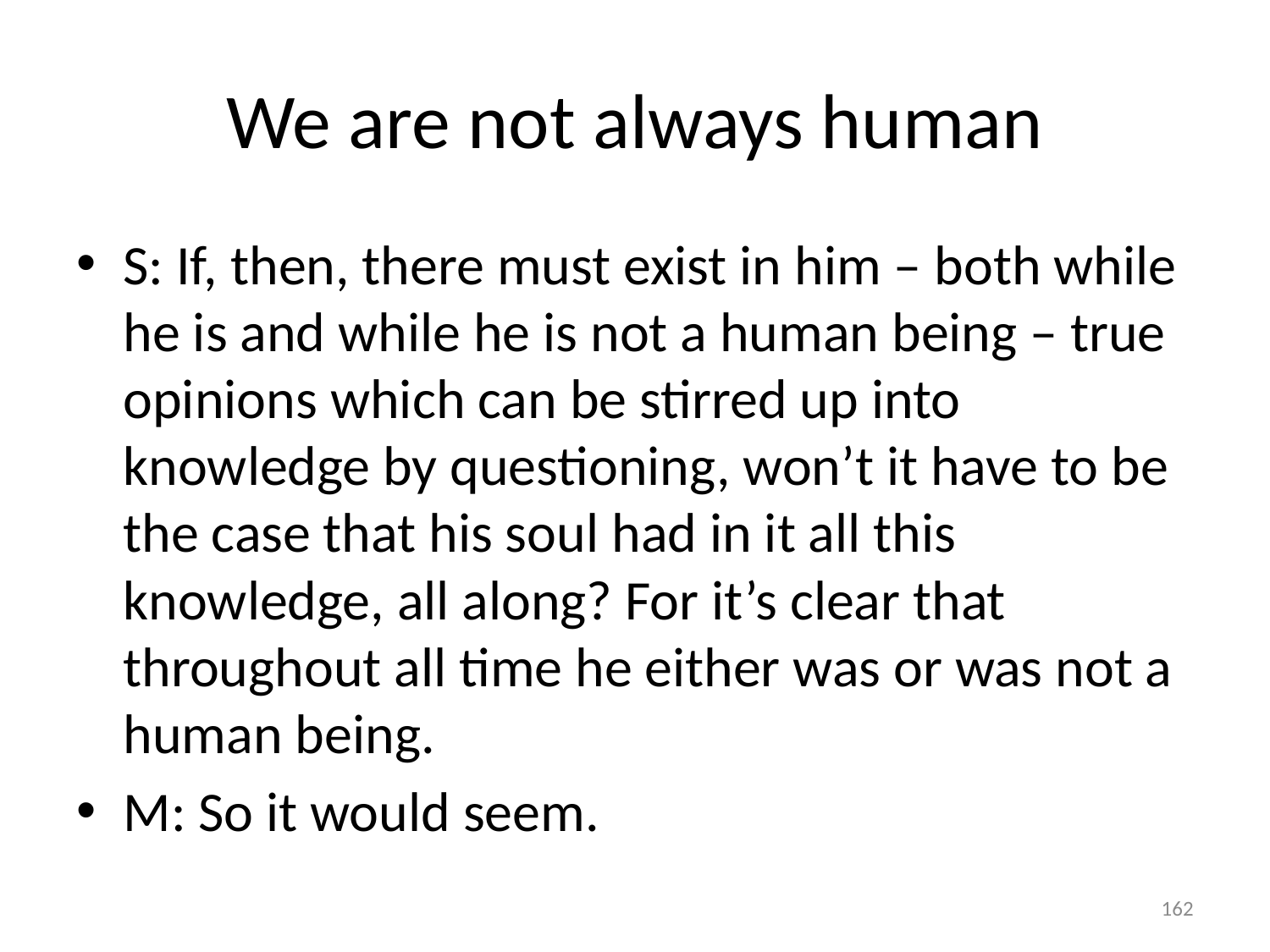

# We are not always human
S: If, then, there must exist in him – both while he is and while he is not a human being – true opinions which can be stirred up into knowledge by questioning, won’t it have to be the case that his soul had in it all this knowledge, all along? For it’s clear that throughout all time he either was or was not a human being.
M: So it would seem.

162